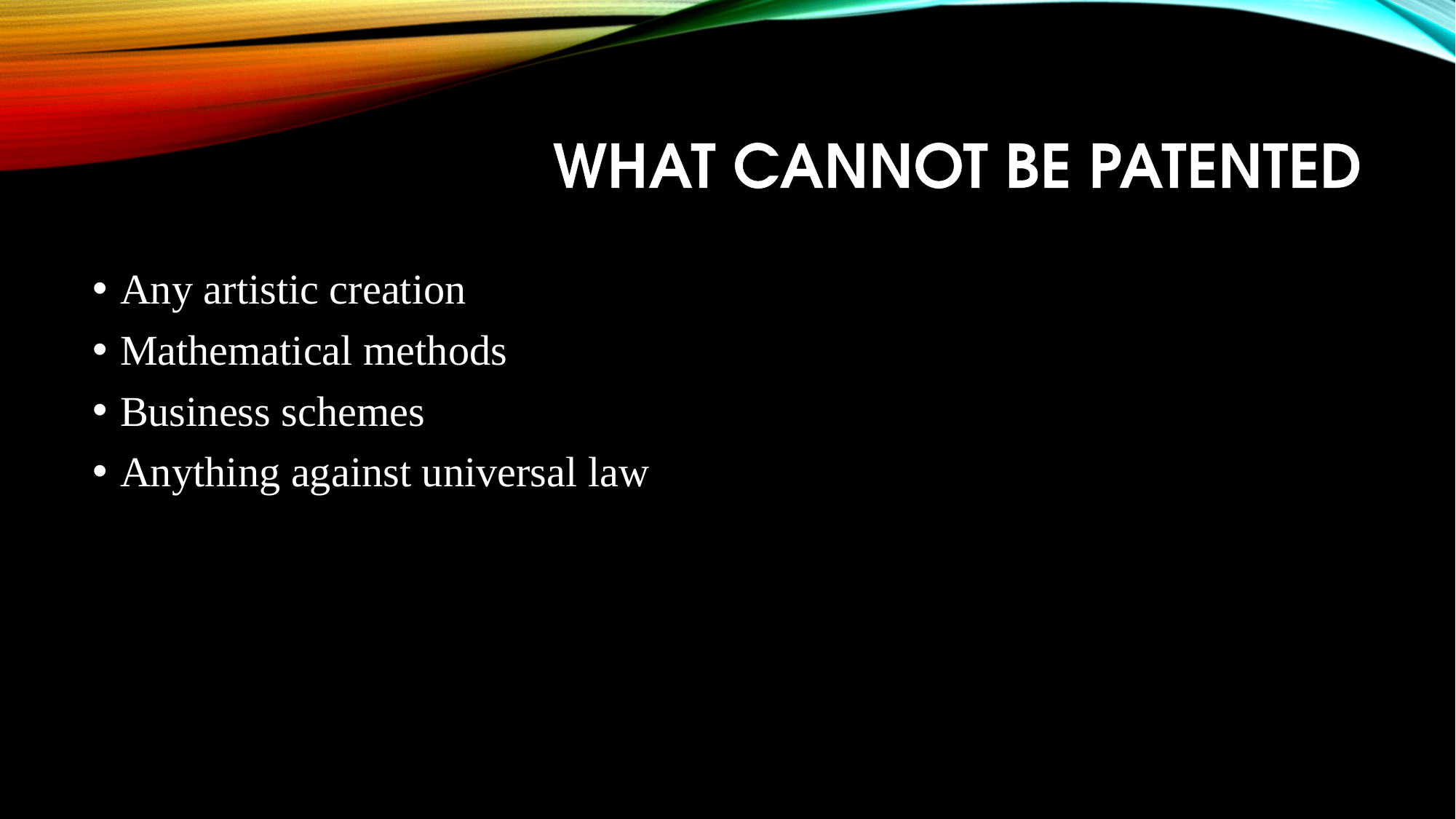

# WHAT CANNOT BE PATENTED
Any artistic creation
Mathematical methods
Business schemes
Anything against universal law